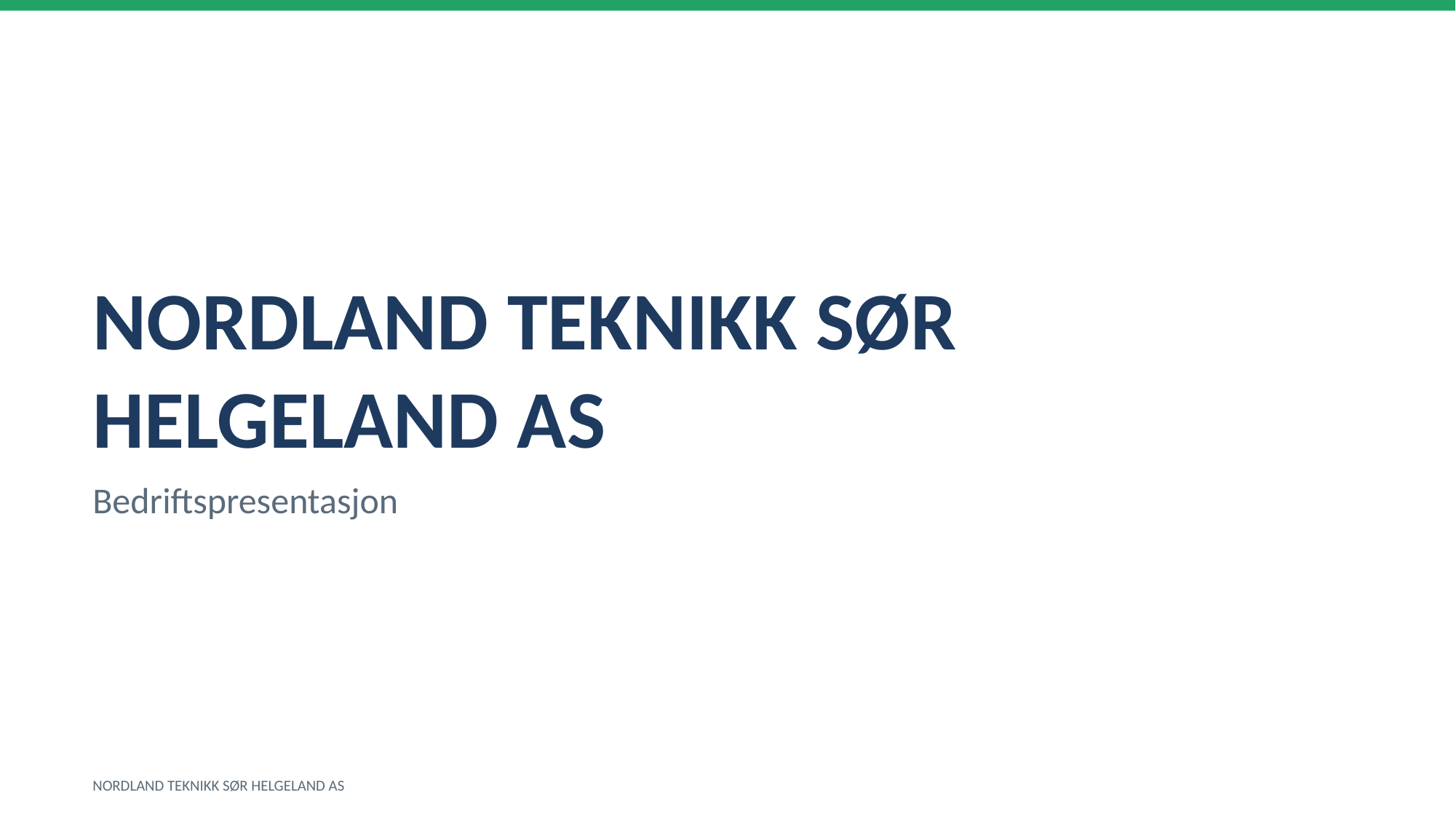

NORDLAND TEKNIKK SØR HELGELAND AS
Bedriftspresentasjon
NORDLAND TEKNIKK SØR HELGELAND AS